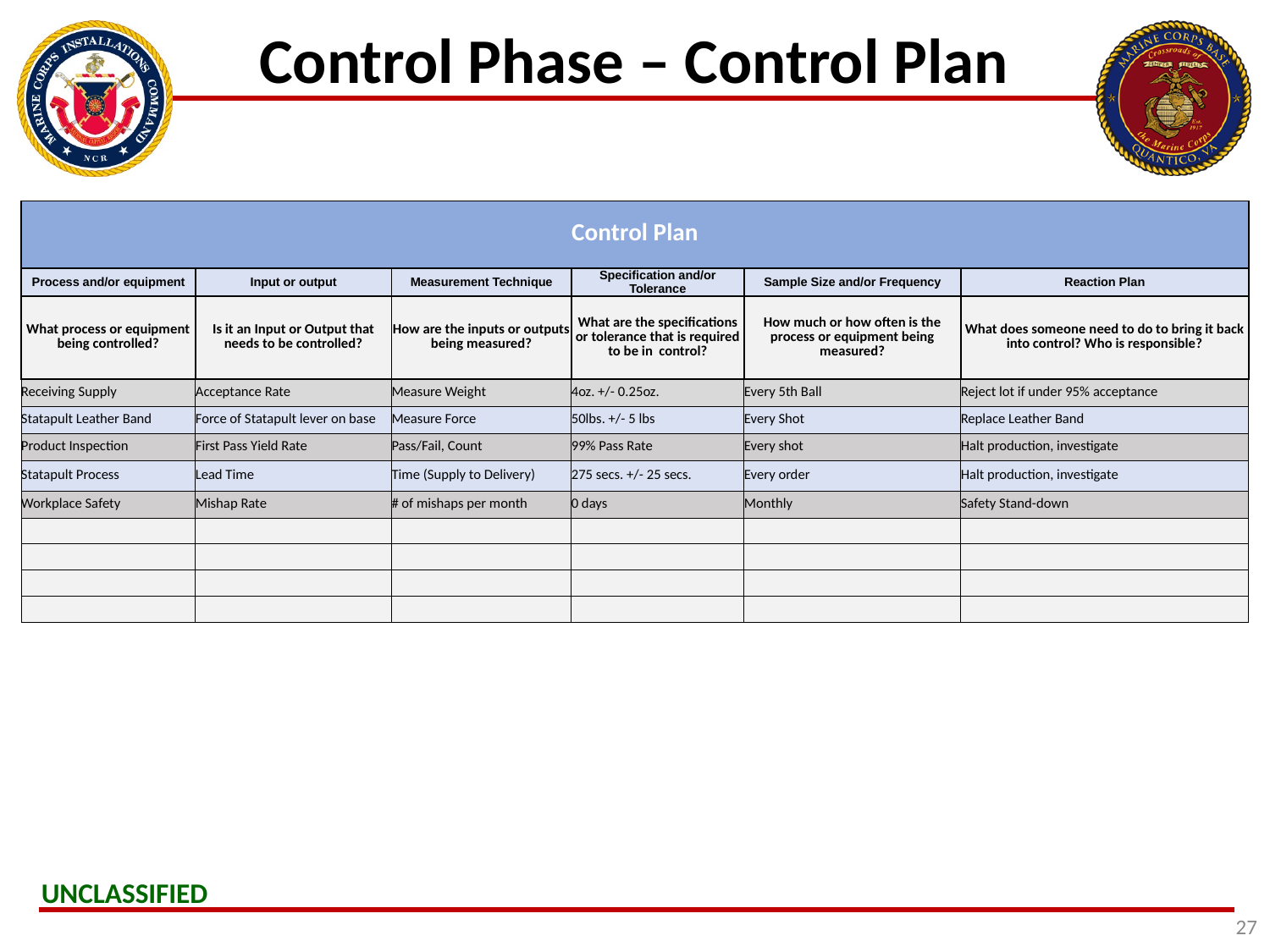

# Control Phase – Control Plan
| Control Plan |  |  |  |  |  |
| --- | --- | --- | --- | --- | --- |
| Process and/or equipment | Input or output | Measurement Technique | Specification and/or Tolerance | Sample Size and/or Frequency | Reaction Plan |
| What process or equipment being controlled? | Is it an Input or Output that needs to be controlled? | How are the inputs or outputs being measured? | What are the specifications or tolerance that is required to be in control? | How much or how often is the process or equipment being measured? | What does someone need to do to bring it back into control? Who is responsible? |
| Receiving Supply | Acceptance Rate | Measure Weight | 4oz. +/- 0.25oz. | Every 5th Ball | Reject lot if under 95% acceptance |
| Statapult Leather Band | Force of Statapult lever on base | Measure Force | 50lbs. +/- 5 lbs | Every Shot | Replace Leather Band |
| Product Inspection | First Pass Yield Rate | Pass/Fail, Count | 99% Pass Rate | Every shot | Halt production, investigate |
| Statapult Process | Lead Time | Time (Supply to Delivery) | 275 secs. +/- 25 secs. | Every order | Halt production, investigate |
| Workplace Safety | Mishap Rate | # of mishaps per month | 0 days | Monthly | Safety Stand-down |
|  |  |  |  |  |  |
|  |  |  |  |  |  |
|  |  |  |  |  |  |
|  |  |  |  |  |  |
27